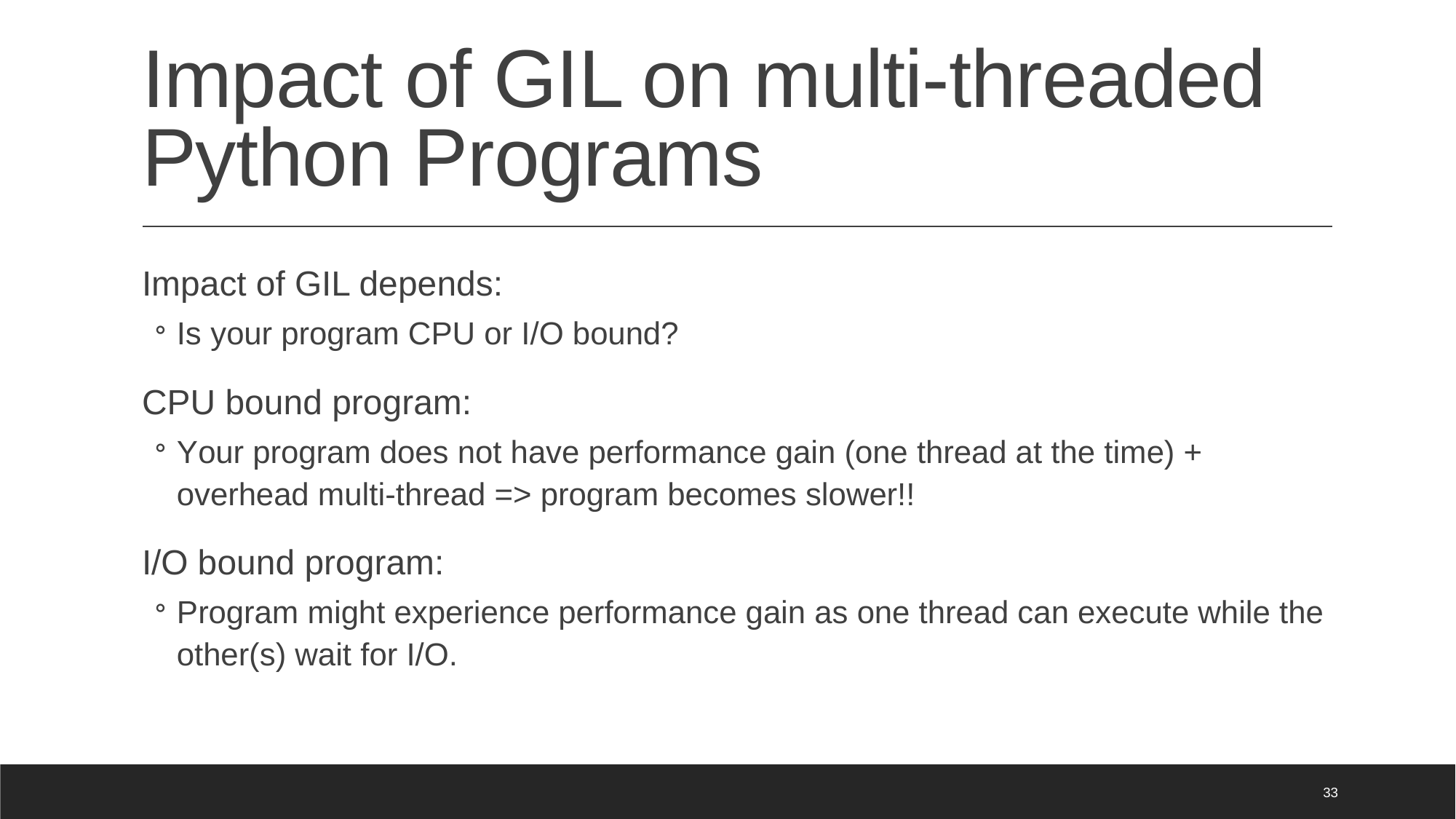

# Impact of GIL on multi-threaded Python Programs
Impact of GIL depends:
Is your program CPU or I/O bound?
CPU bound program:
Your program does not have performance gain (one thread at the time) + overhead multi-thread => program becomes slower!!
I/O bound program:
Program might experience performance gain as one thread can execute while the other(s) wait for I/O.
33